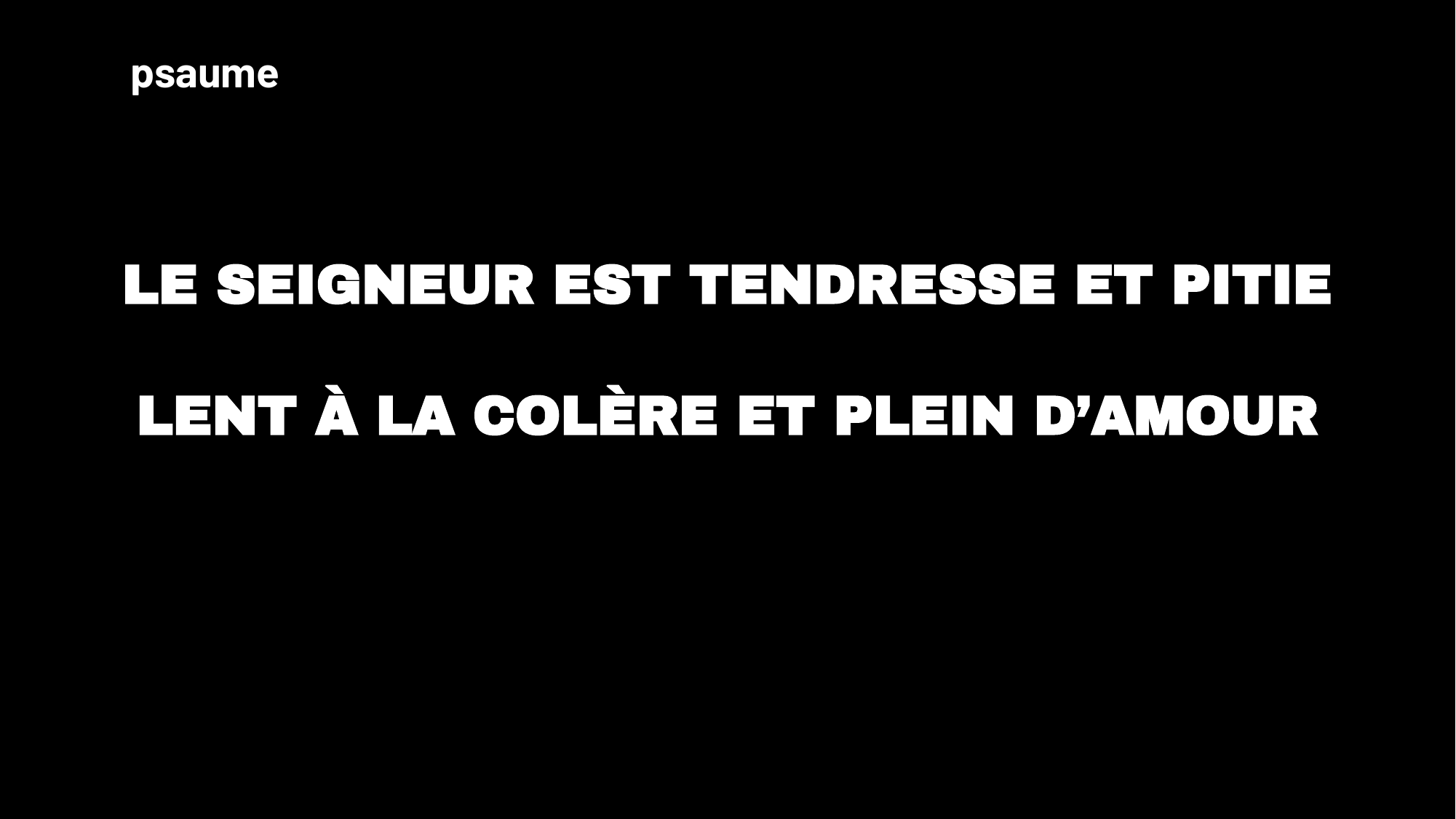

psaume
LE SEIGNEUR EST TENDRESSE ET PITIE

LENT à lA COLèRE ET PLEIN D’AMOUR